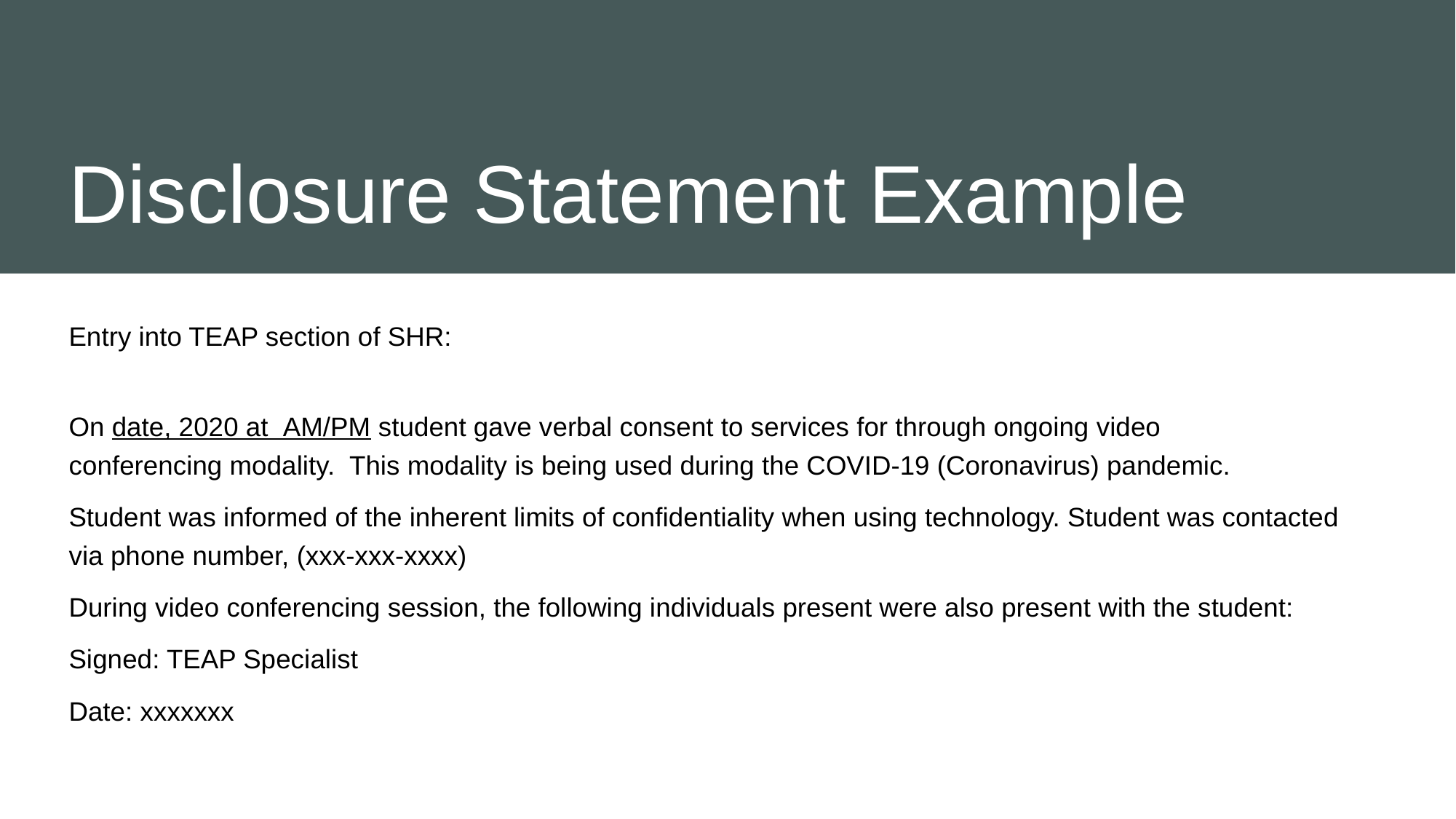

# Disclosure Statement Example
Entry into TEAP section of SHR:
On date, 2020 at  AM/PM student gave verbal consent to services for through ongoing video conferencing modality.  This modality is being used during the COVID-19 (Coronavirus) pandemic.
Student was informed of the inherent limits of confidentiality when using technology. Student was contacted via phone number, (xxx-xxx-xxxx)
During video conferencing session, the following individuals present were also present with the student:
Signed: TEAP Specialist
Date: xxxxxxx